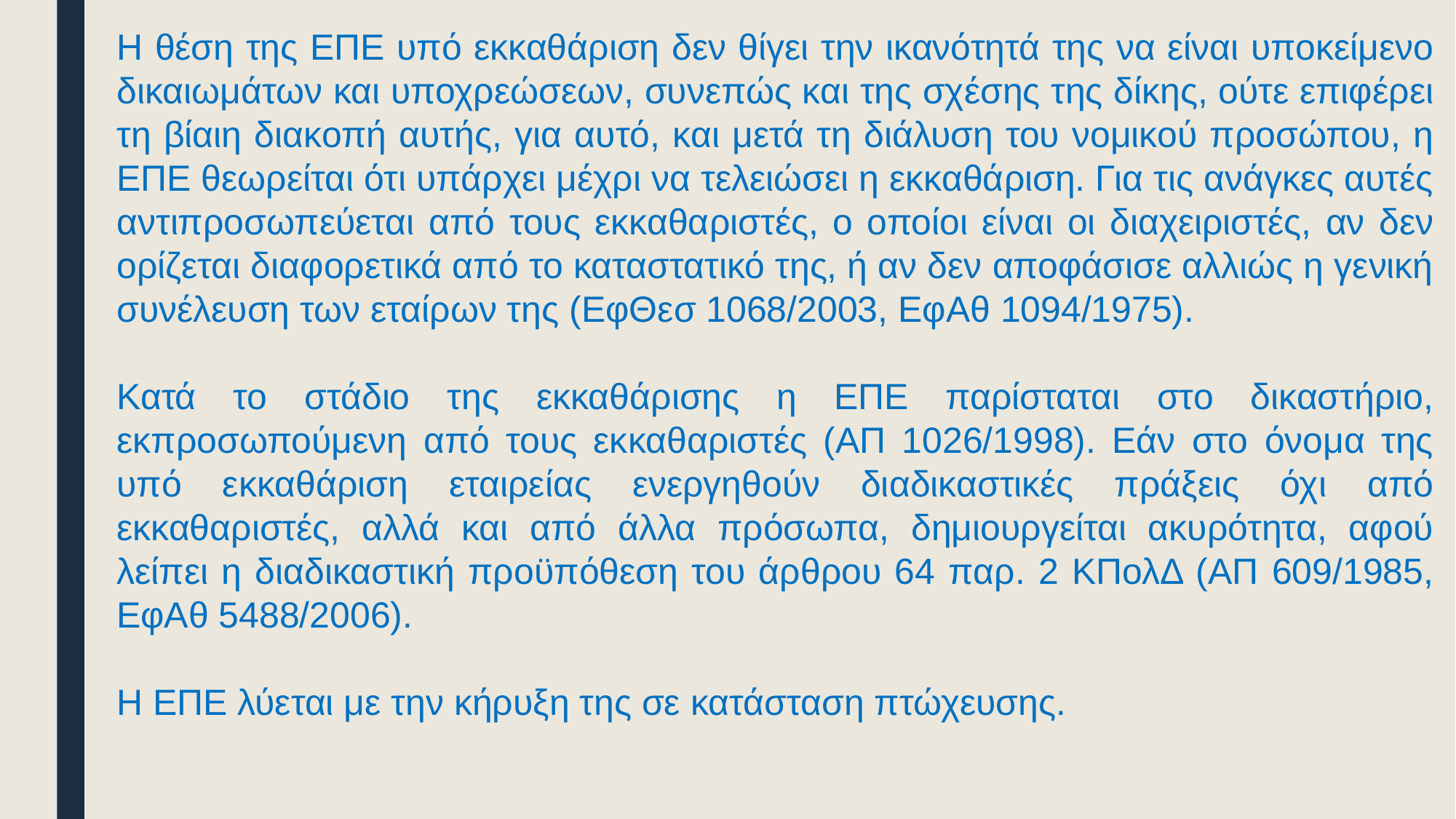

Η θέση της ΕΠΕ υπό εκκαθάριση δεν θίγει την ικανότητά της να είναι υποκείμενο δικαιωμάτων και υποχρεώσεων, συνεπώς και της σχέσης της δίκης, ούτε επιφέρει τη βίαιη διακοπή αυτής, για αυτό, και μετά τη διάλυση του νομικού προσώπου, η ΕΠΕ θεωρείται ότι υπάρχει μέχρι να τελειώσει η εκκαθάριση. Για τις ανάγκες αυτές αντιπροσωπεύεται από τους εκκαθαριστές, ο οποίοι είναι οι διαχειριστές, αν δεν ορίζεται διαφορετικά από το καταστατικό της, ή αν δεν αποφάσισε αλλιώς η γενική συνέλευση των εταίρων της (ΕφΘεσ 1068/2003, ΕφΑθ 1094/1975).

Κατά το στάδιο της εκκαθάρισης η ΕΠΕ παρίσταται στο δικαστήριο, εκπροσωπούμενη από τους εκκαθαριστές (ΑΠ 1026/1998). Εάν στο όνομα της υπό εκκαθάριση εταιρείας ενεργηθούν διαδικαστικές πράξεις όχι από εκκαθαριστές, αλλά και από άλλα πρόσωπα, δημιουργείται ακυρότητα, αφού λείπει η διαδικαστική προϋπόθεση του άρθρου 64 παρ. 2 ΚΠολΔ (ΑΠ 609/1985, ΕφΑθ 5488/2006).

Η ΕΠΕ λύεται με την κήρυξη της σε κατάσταση πτώχευσης.